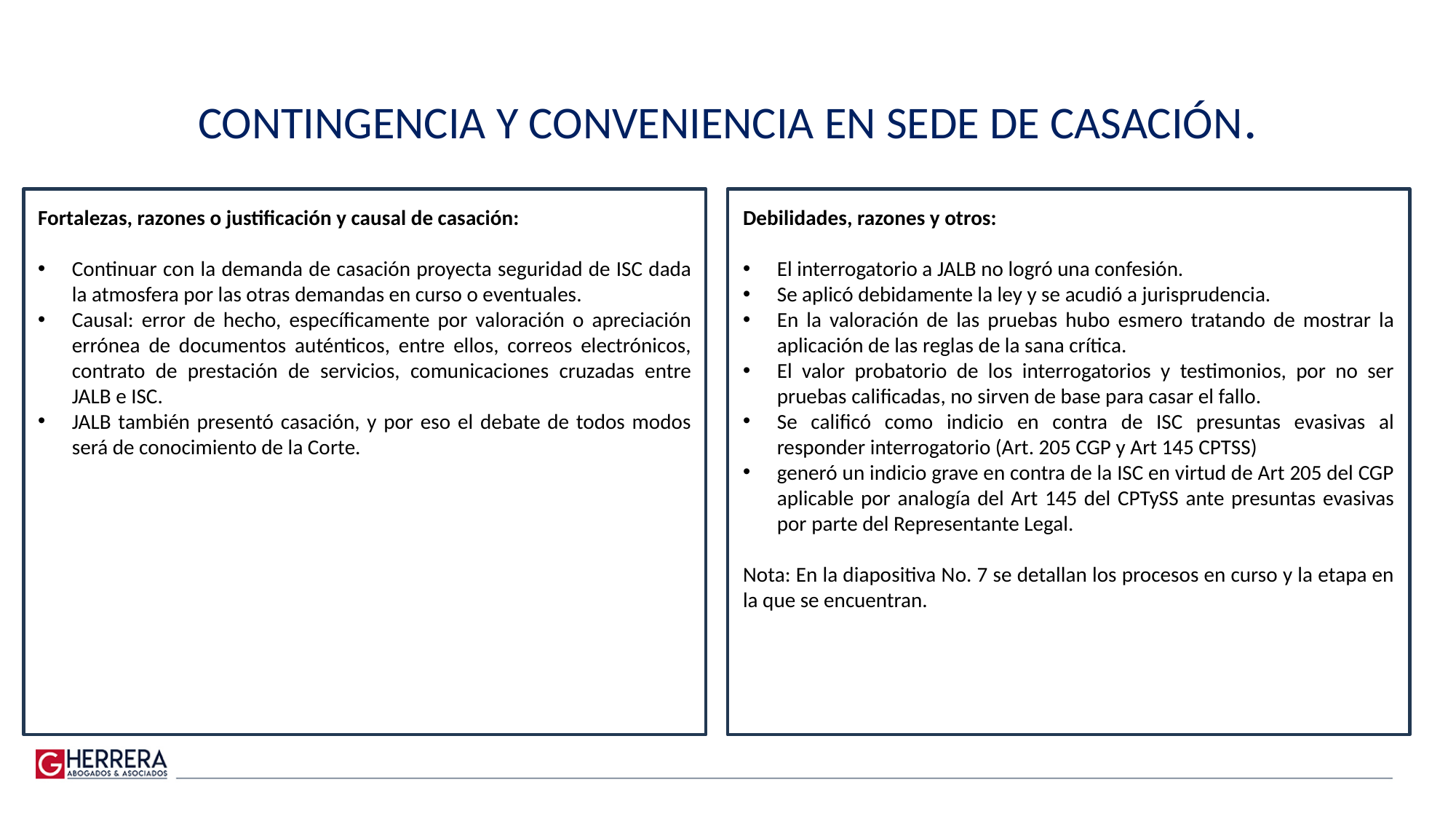

# CONTINGENCIA Y CONVENIENCIA EN SEDE DE CASACIÓN.

Fortalezas, razones o justificación y causal de casación:

Continuar con la demanda de casación proyecta seguridad de ISC dada la atmosfera por las otras demandas en curso o eventuales.
Causal: error de hecho, específicamente por valoración o apreciación errónea de documentos auténticos, entre ellos, correos electrónicos, contrato de prestación de servicios, comunicaciones cruzadas entre JALB e ISC.
JALB también presentó casación, y por eso el debate de todos modos será de conocimiento de la Corte.

Debilidades, razones y otros:

El interrogatorio a JALB no logró una confesión.
Se aplicó debidamente la ley y se acudió a jurisprudencia.
En la valoración de las pruebas hubo esmero tratando de mostrar la aplicación de las reglas de la sana crítica.
El valor probatorio de los interrogatorios y testimonios, por no ser pruebas calificadas, no sirven de base para casar el fallo.
Se calificó como indicio en contra de ISC presuntas evasivas al responder interrogatorio (Art. 205 CGP y Art 145 CPTSS)
generó un indicio grave en contra de la ISC en virtud de Art 205 del CGP aplicable por analogía del Art 145 del CPTySS ante presuntas evasivas por parte del Representante Legal.

Nota: En la diapositiva No. 7 se detallan los procesos en curso y la etapa en la que se encuentran.